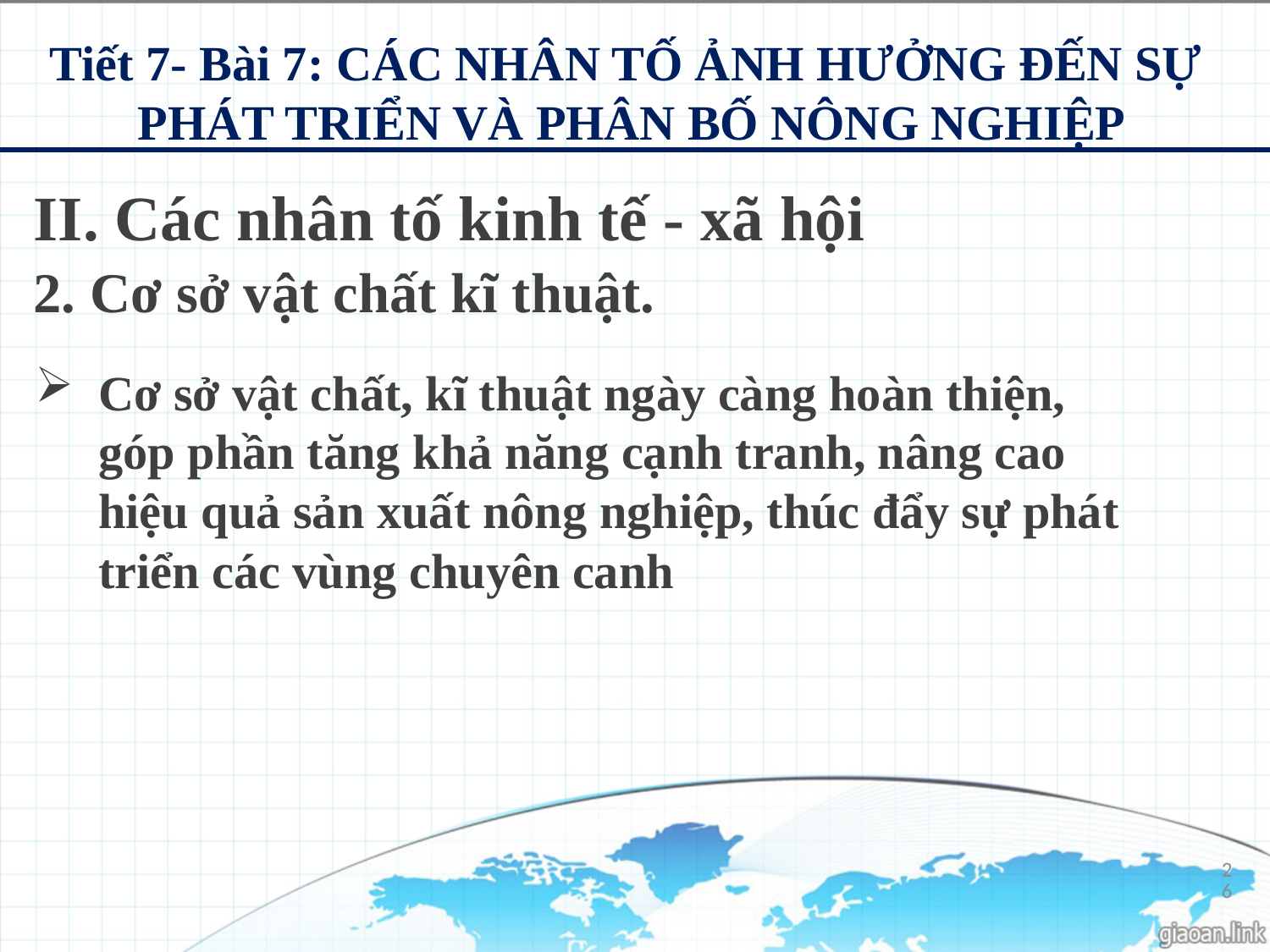

Tiết 7- Bài 7: CÁC NHÂN TỐ ẢNH HƯỞNG ĐẾN SỰ
PHÁT TRIỂN VÀ PHÂN BỐ NÔNG NGHIỆP
II. Các nhân tố kinh tế - xã hội
2. Cơ sở vật chất kĩ thuật.
Cơ sở vật chất, kĩ thuật ngày càng hoàn thiện, góp phần tăng khả năng cạnh tranh, nâng cao hiệu quả sản xuất nông nghiệp, thúc đẩy sự phát triển các vùng chuyên canh
26